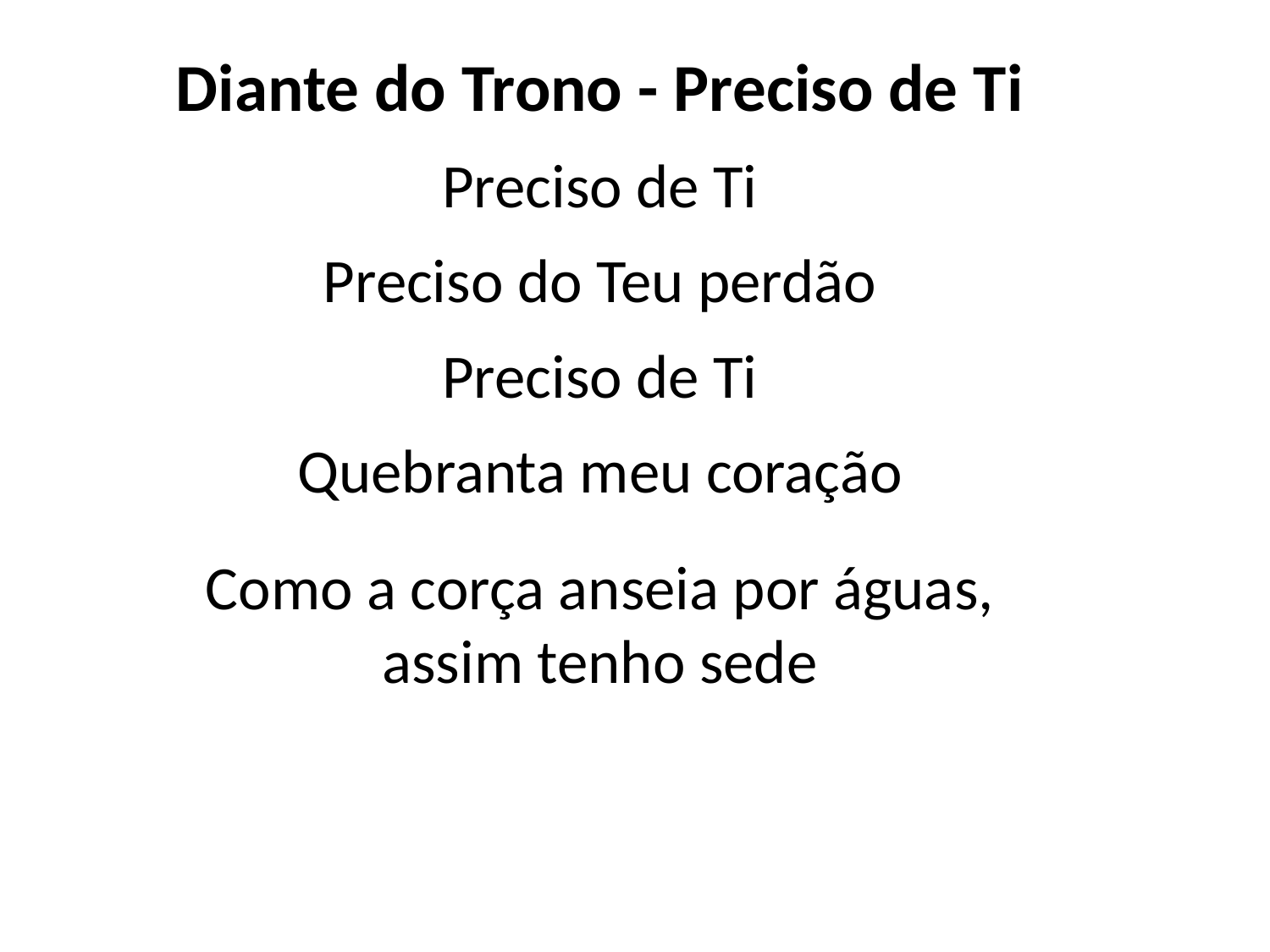

Diante do Trono - Preciso de Ti

Preciso de Ti

Preciso do Teu perdão

Preciso de Ti

Quebranta meu coração

Como a corça anseia por águas,
assim tenho sede

#